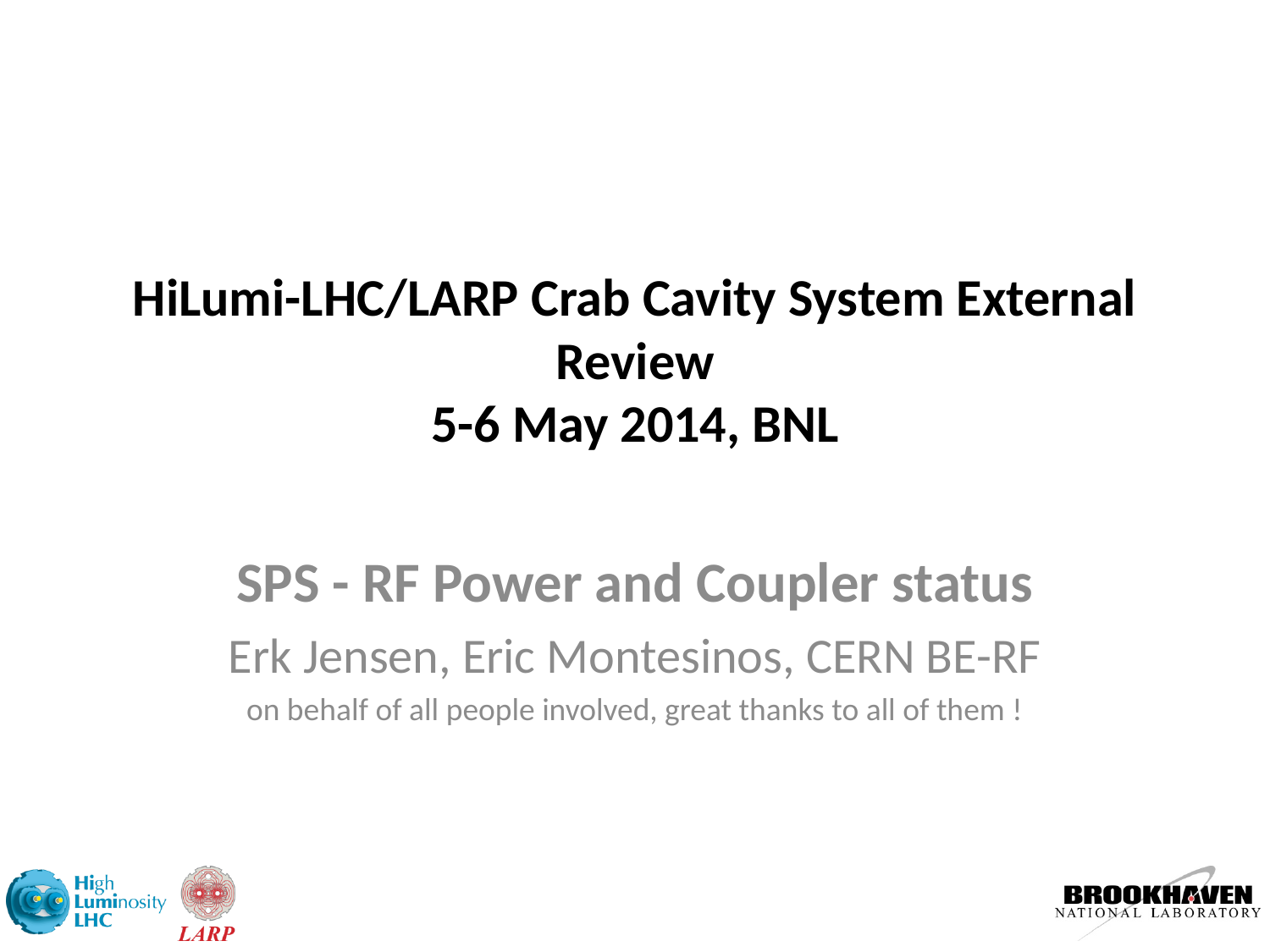

# HiLumi-LHC/LARP Crab Cavity System External Review 5-6 May 2014, BNL
SPS - RF Power and Coupler status
Erk Jensen, Eric Montesinos, CERN BE-RF
on behalf of all people involved, great thanks to all of them !